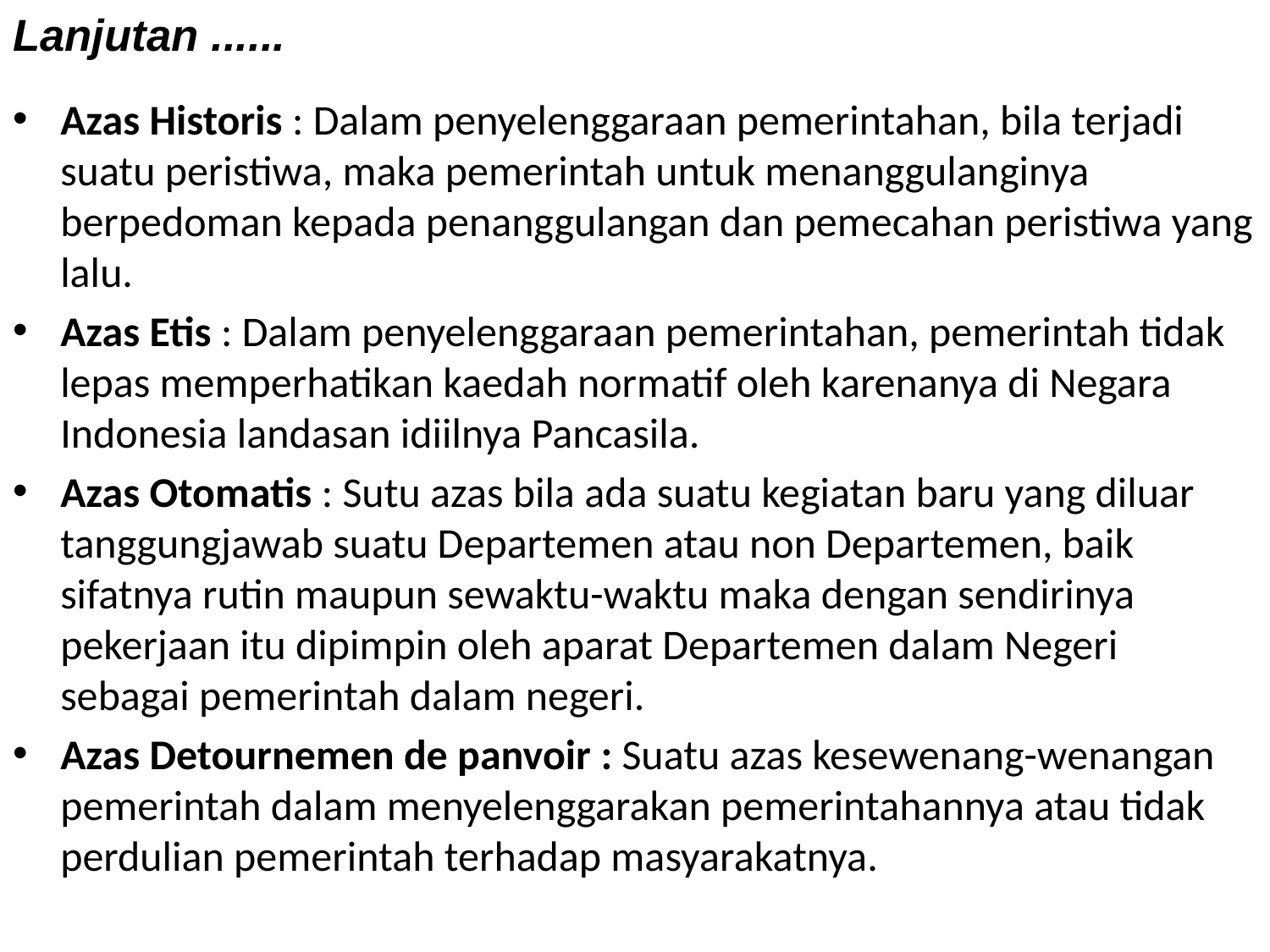

# Lanjutan ......
Azas Historis : Dalam penyelenggaraan pemerintahan, bila terjadi suatu peristiwa, maka pemerintah untuk menanggulanginya berpedoman kepada penanggulangan dan pemecahan peristiwa yang lalu.
Azas Etis : Dalam penyelenggaraan pemerintahan, pemerintah tidak lepas memperhatikan kaedah normatif oleh karenanya di Negara Indonesia landasan idiilnya Pancasila.
Azas Otomatis : Sutu azas bila ada suatu kegiatan baru yang diluar tanggungjawab suatu Departemen atau non Departemen, baik sifatnya rutin maupun sewaktu-waktu maka dengan sendirinya pekerjaan itu dipimpin oleh aparat Departemen dalam Negeri sebagai pemerintah dalam negeri.
Azas Detournemen de panvoir : Suatu azas kesewenang-wenangan pemerintah dalam menyelenggarakan pemerintahannya atau tidak perdulian pemerintah terhadap masyarakatnya.